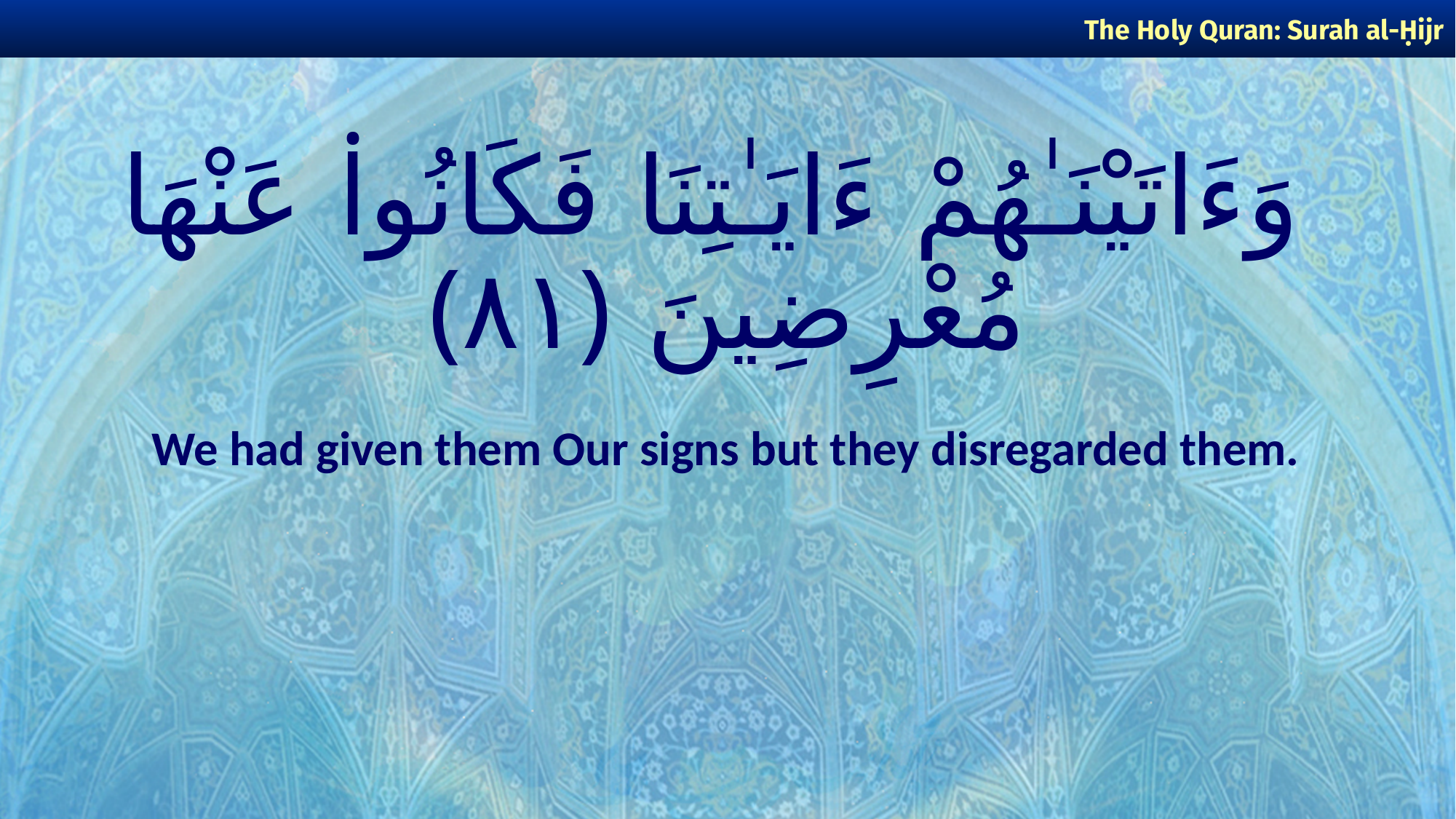

The Holy Quran: Surah al-Ḥijr
# وَءَاتَيْنَـٰهُمْ ءَايَـٰتِنَا فَكَانُوا۟ عَنْهَا مُعْرِضِينَ ﴿٨١﴾
We had given them Our signs but they disregarded them.